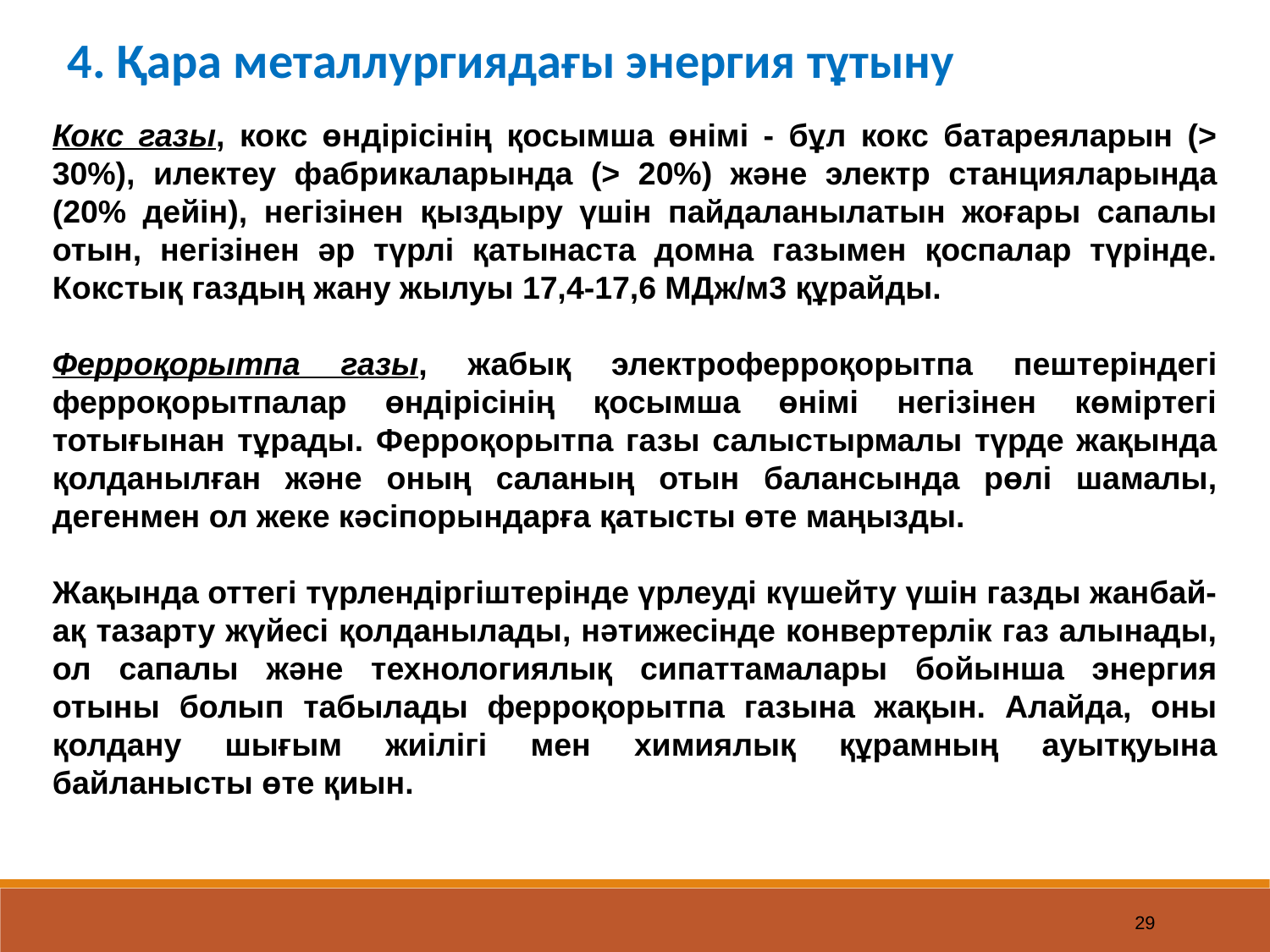

4. Қара металлургиядағы энергия тұтыну

Кокс газы, кокс өндірісінің қосымша өнімі - бұл кокс батареяларын (> 30%), илектеу фабрикаларында (> 20%) және электр станцияларында (20% дейін), негізінен қыздыру үшін пайдаланылатын жоғары сапалы отын, негізінен әр түрлі қатынаста домна газымен қоспалар түрінде. Кокстық газдың жану жылуы 17,4-17,6 МДж/м3 құрайды.

Ферроқорытпа газы, жабық электроферроқорытпа пештеріндегі ферроқорытпалар өндірісінің қосымша өнімі негізінен көміртегі тотығынан тұрады. Ферроқорытпа газы салыстырмалы түрде жақында қолданылған және оның саланың отын балансында рөлі шамалы, дегенмен ол жеке кәсіпорындарға қатысты өте маңызды.

Жақында оттегі түрлендіргіштерінде үрлеуді күшейту үшін газды жанбай-ақ тазарту жүйесі қолданылады, нәтижесінде конвертерлік газ алынады, ол сапалы және технологиялық сипаттамалары бойынша энергия отыны болып табылады ферроқорытпа газына жақын. Алайда, оны қолдану шығым жиілігі мен химиялық құрамның ауытқуына байланысты өте қиын.
29